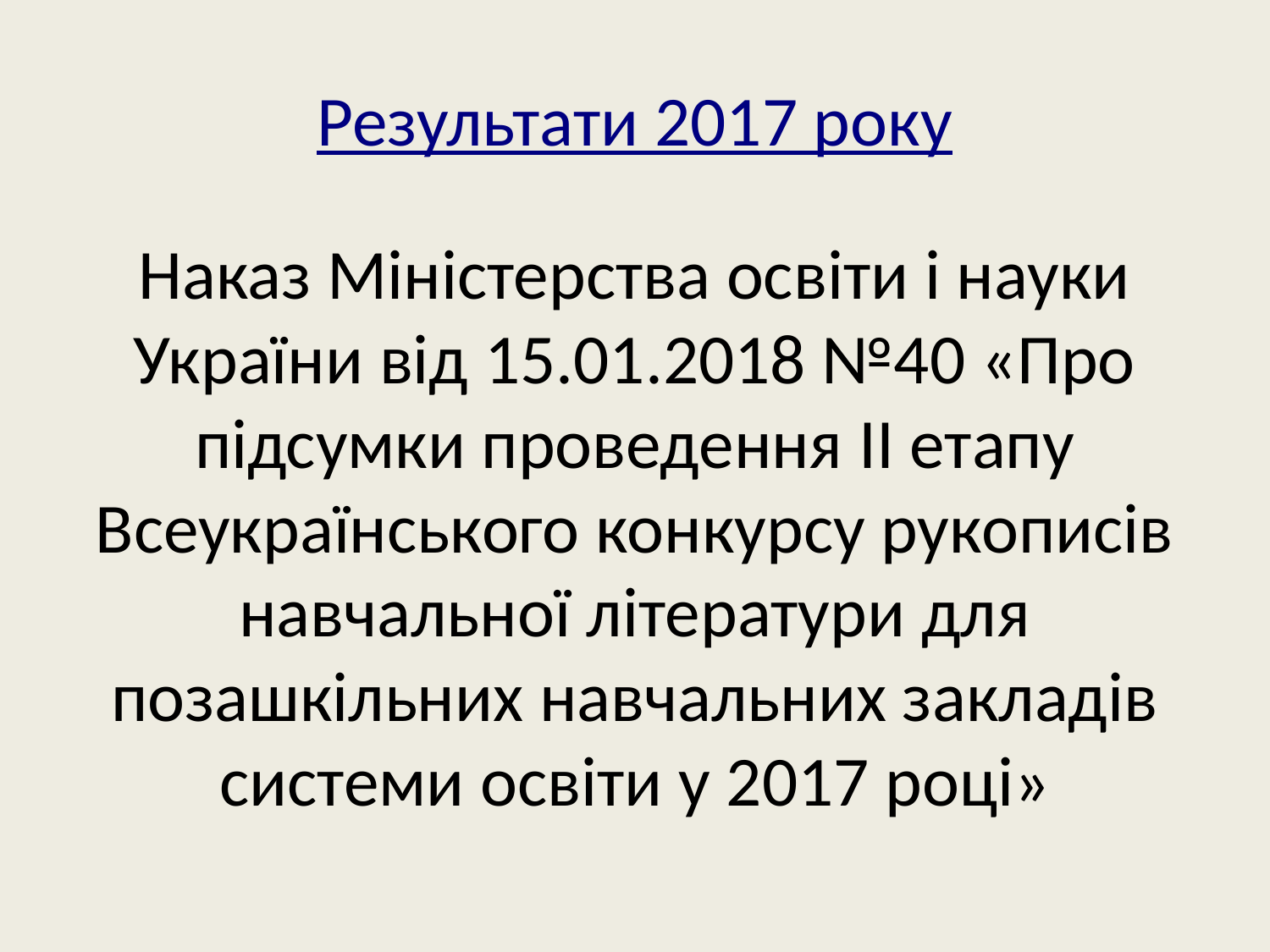

# Результати 2017 року
Наказ Міністерства освіти і науки України від 15.01.2018 №40 «Про підсумки проведення ІІ етапу Всеукраїнського конкурсу рукописів навчальної літератури для позашкільних навчальних закладів системи освіти у 2017 році»